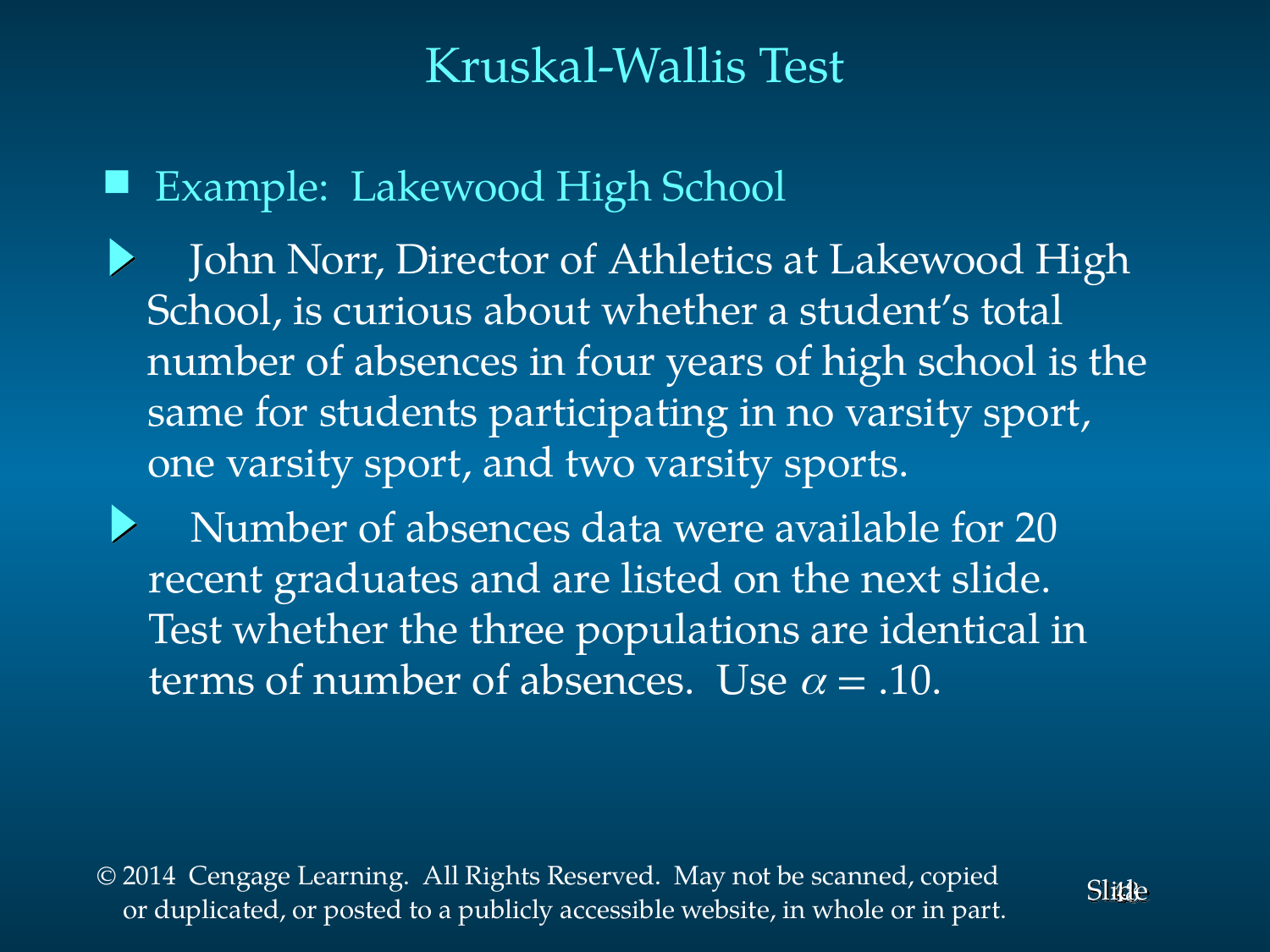

Kruskal-Wallis Test
Example:  Lakewood High School
     John Norr, Director of Athletics at Lakewood High
 School, is curious about whether a student’s total
 number of absences in four years of high school is the
 same for students participating in no varsity sport,
 one varsity sport, and two varsity sports.

     Number of absences data were available for 20
 recent graduates and are listed on the next slide.
 Test whether the three populations are identical in
 terms of number of absences.  Use α = .10.